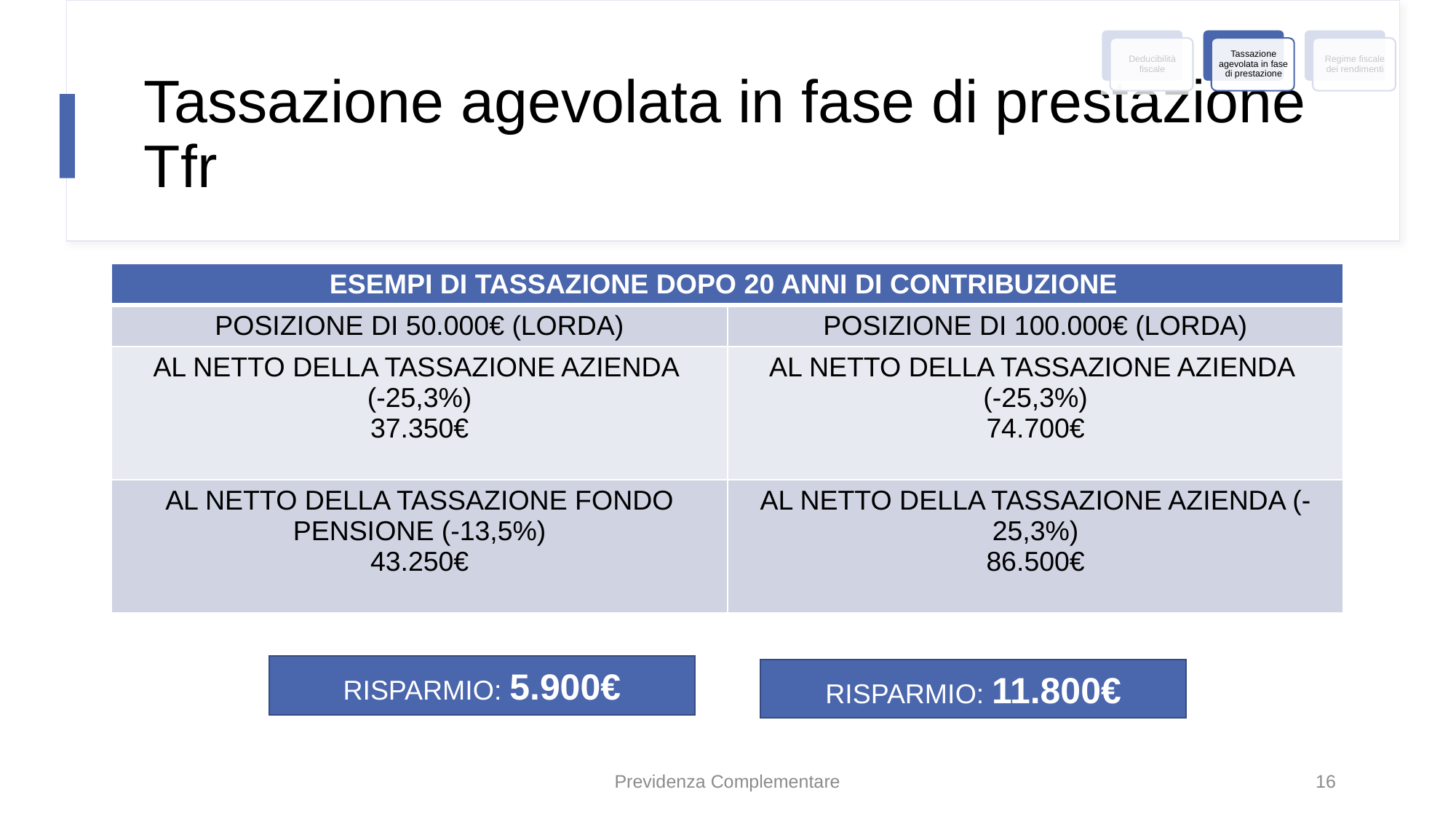

Deducibilità fiscale
Tassazione agevolata in fase di prestazione
Regime fiscale dei rendimenti
# Tassazione agevolata in fase di prestazione Tfr
| ESEMPI DI TASSAZIONE DOPO 20 ANNI DI CONTRIBUZIONE |  |
| --- | --- |
| POSIZIONE DI 50.000€ (LORDA) | POSIZIONE DI 100.000€ (LORDA) |
| AL NETTO DELLA TASSAZIONE AZIENDA (-25,3%) 37.350€ | AL NETTO DELLA TASSAZIONE AZIENDA (-25,3%) 74.700€ |
| AL NETTO DELLA TASSAZIONE FONDO PENSIONE (-13,5%) 43.250€ | AL NETTO DELLA TASSAZIONE AZIENDA (-25,3%) 86.500€ |
RISPARMIO: 5.900€
RISPARMIO: 11.800€
Previdenza Complementare
16